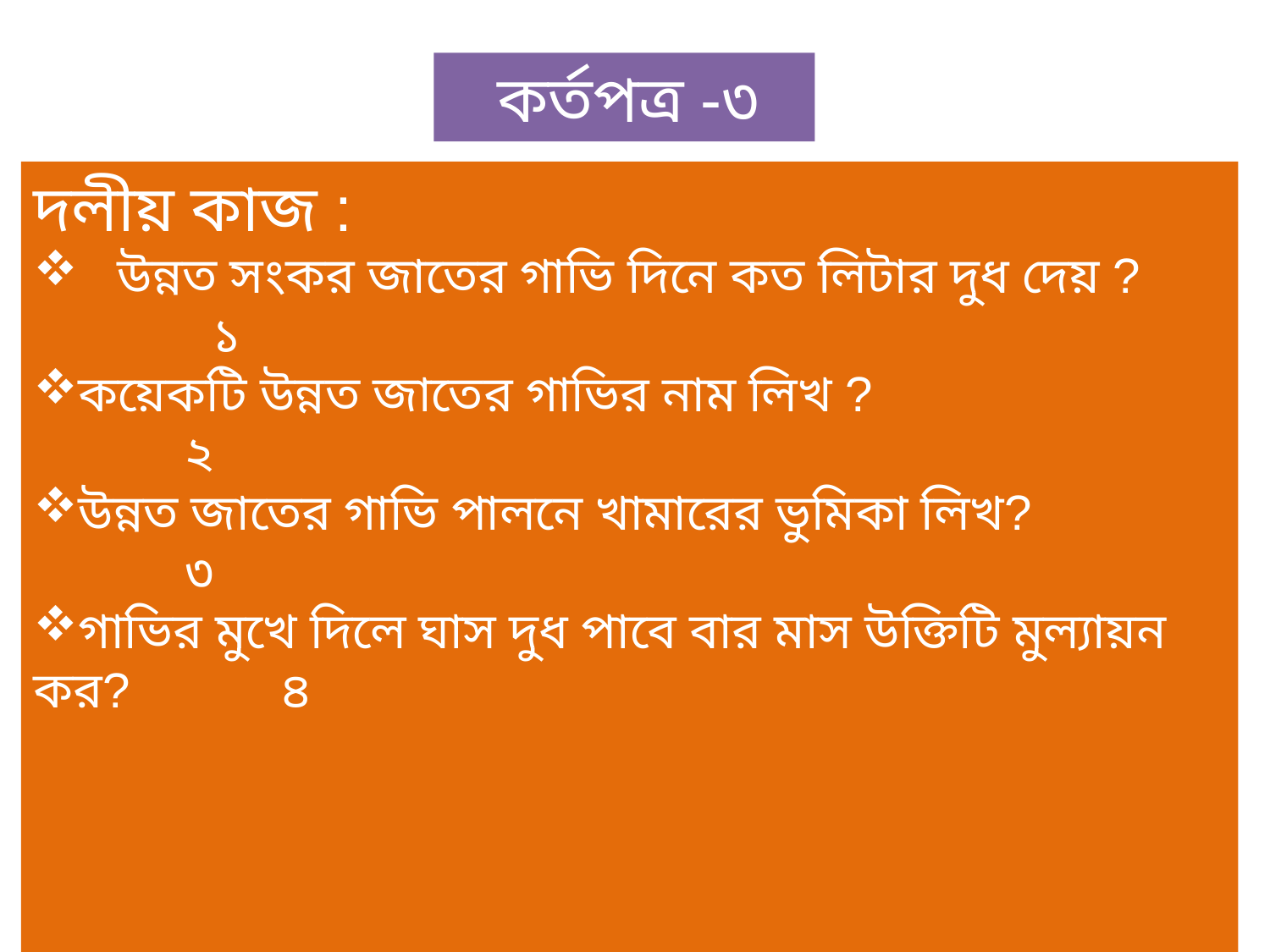

কর্তপত্র -৩
দলীয় কাজ :
   উন্নত সংকর জাতের গাভি দিনে কত লিটার দুধ দেয় ?                    ১
কয়েকটি উন্নত জাতের গাভির নাম লিখ ?                                     ২
উন্নত জাতের গাভি পালনে খামারের ভুমিকা লিখ?                          ৩
গাভির মুখে দিলে ঘাস দুধ পাবে বার মাস উক্তিটি মুল্যায়ন কর?           ৪